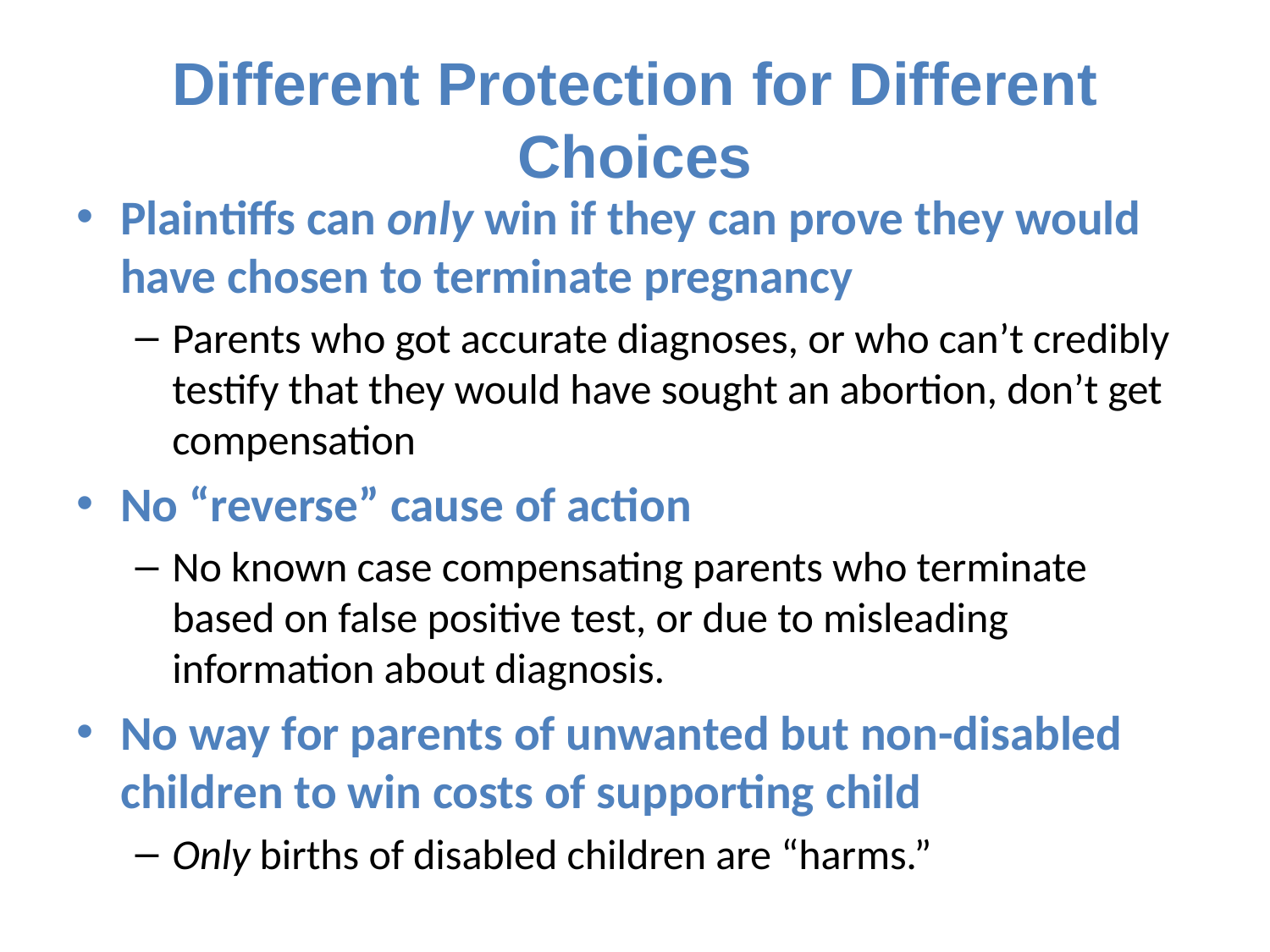

# Different Protection for Different Choices
Plaintiffs can only win if they can prove they would have chosen to terminate pregnancy
Parents who got accurate diagnoses, or who can’t credibly testify that they would have sought an abortion, don’t get compensation
No “reverse” cause of action
No known case compensating parents who terminate based on false positive test, or due to misleading information about diagnosis.
No way for parents of unwanted but non-disabled children to win costs of supporting child
Only births of disabled children are “harms.”